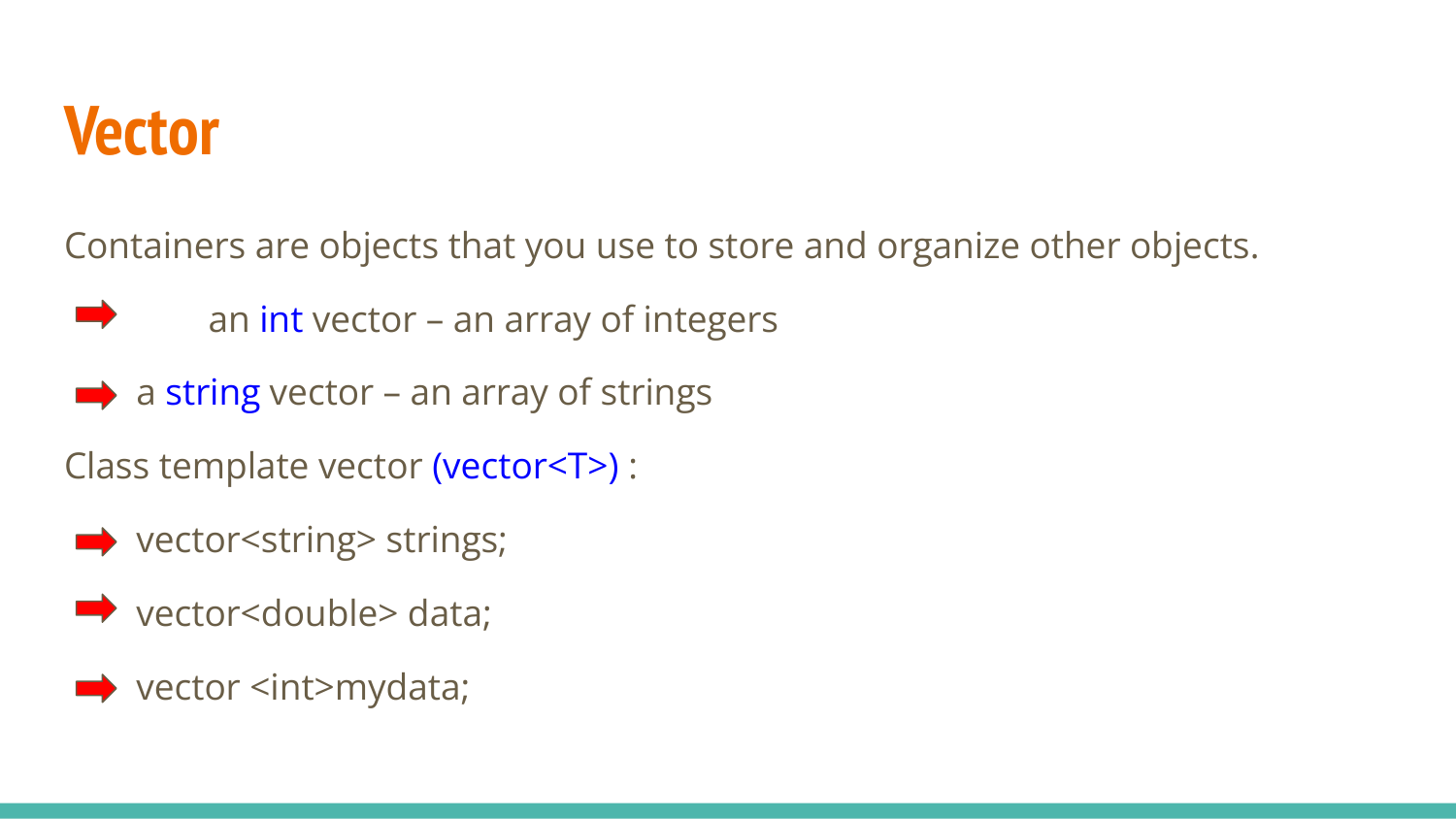

# Vector
Containers are objects that you use to store and organize other objects.
	an int vector – an array of integers
a string vector – an array of strings
Class template vector (vector<T>) :
vector<string> strings;
vector<double> data;
vector <int>mydata;